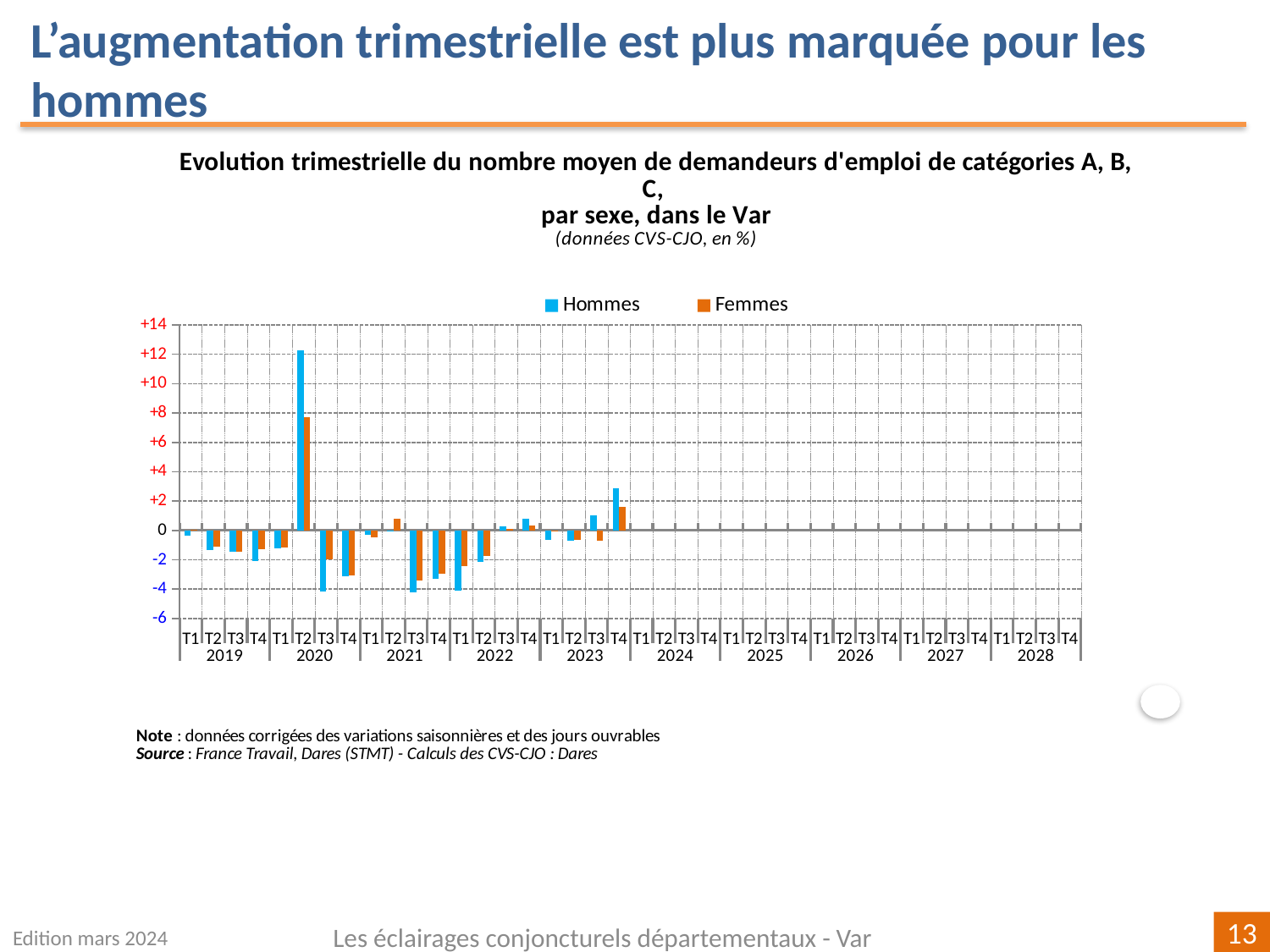

L’augmentation trimestrielle est plus marquée pour les hommes

[unsupported chart]

Edition mars 2024
Les éclairages conjoncturels départementaux - Var
13